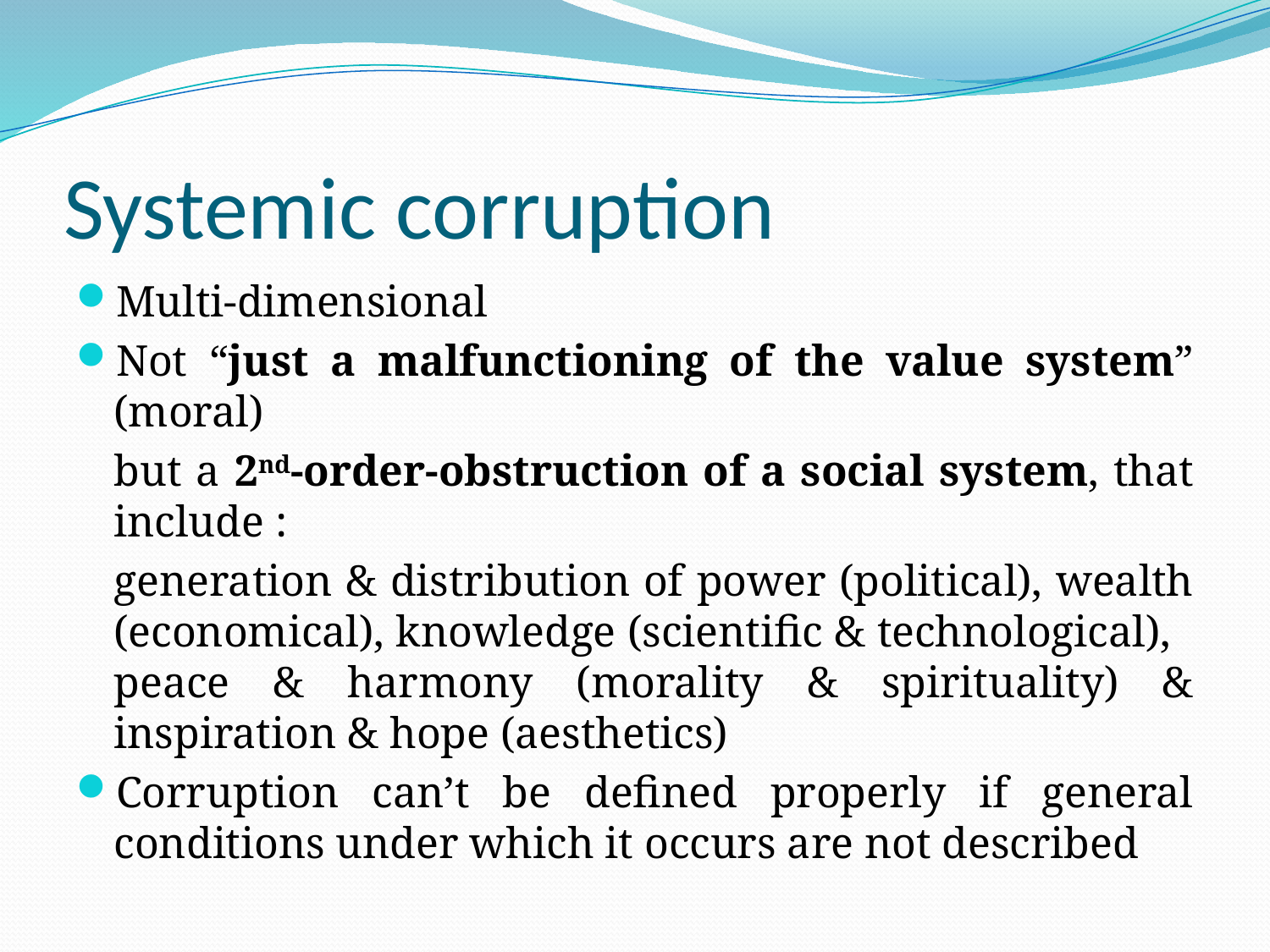

# Systemic corruption
Multi-dimensional
Not “just a malfunctioning of the value system” (moral)
	but a 2nd-order-obstruction of a social system, that include :
	generation & distribution of power (political), wealth (economical), knowledge (scientific & technological),   peace & harmony (morality & spirituality) & inspiration & hope (aesthetics)
Corruption can’t be defined properly if general conditions under which it occurs are not described